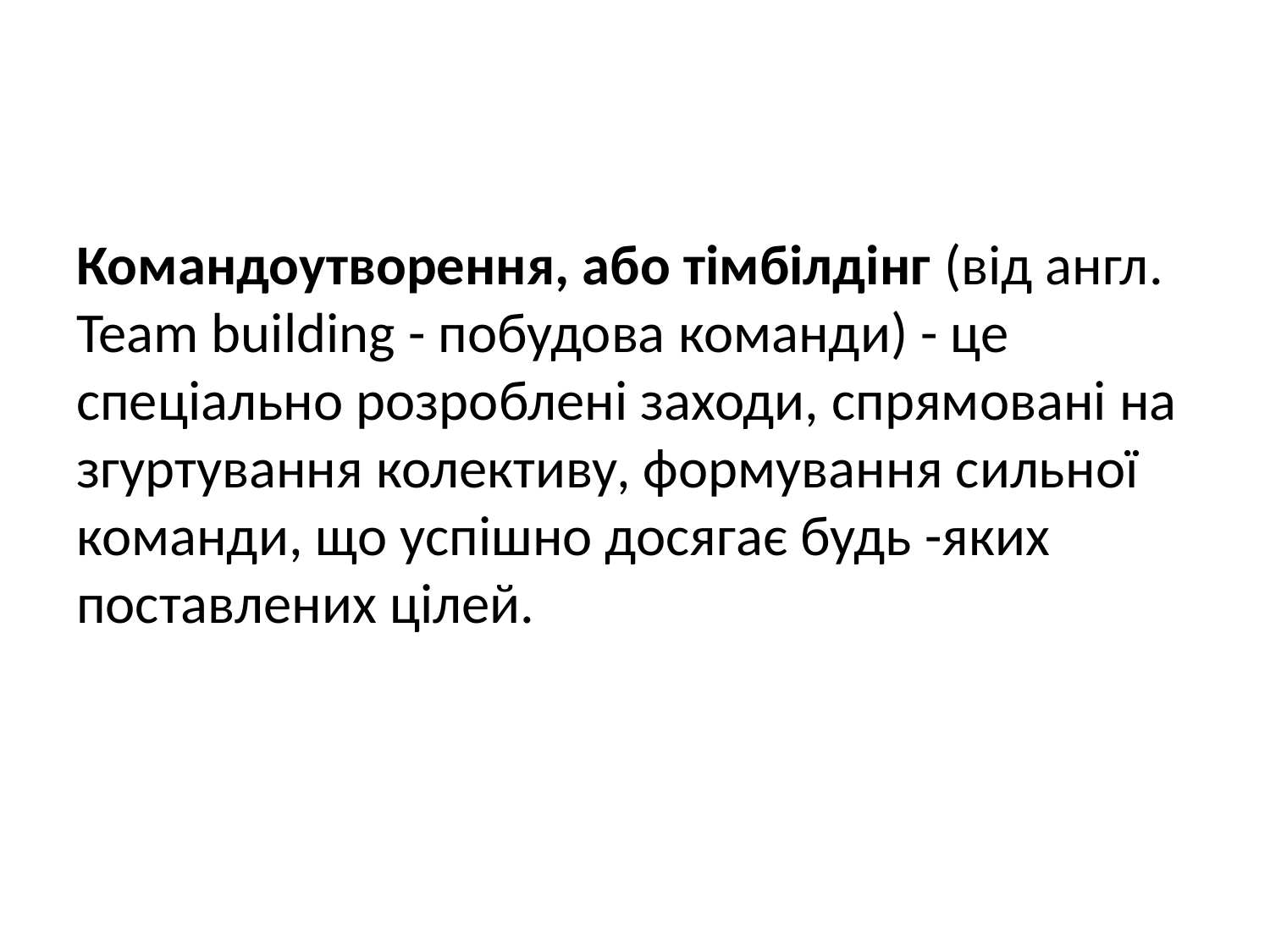

Командоутворення, або тімбілдінг (від англ. Team building - побудова команди) - це спеціально розроблені заходи, спрямовані на згуртування колективу, формування сильної команди, що успішно досягає будь -яких поставлених цілей.